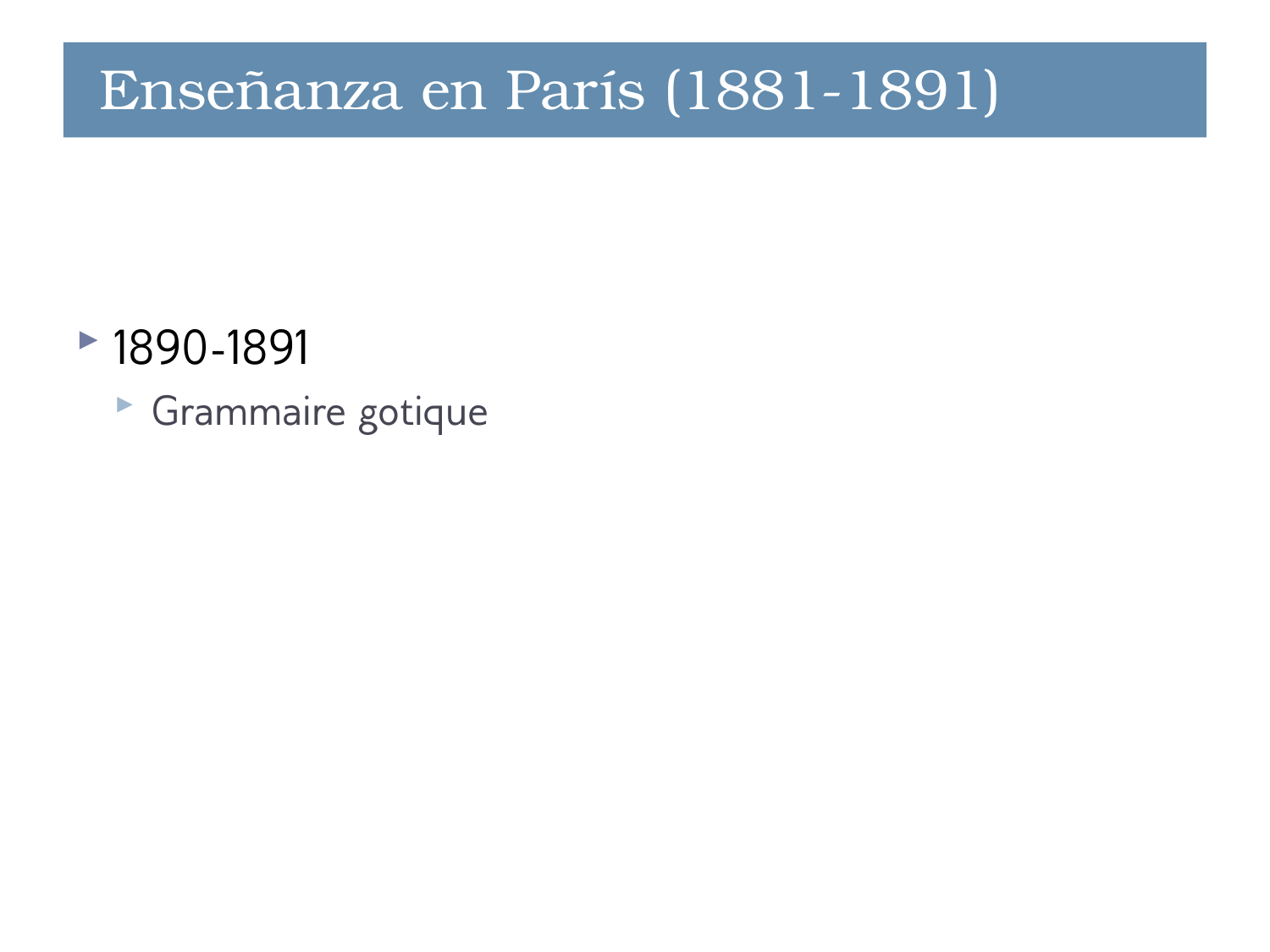

Enseñanza en París (1881-1891)
# Enseñanza - París (1881-1891)
Enseñanza - Ginebra (1891-1912)

1890-1891
Grammaire gotique